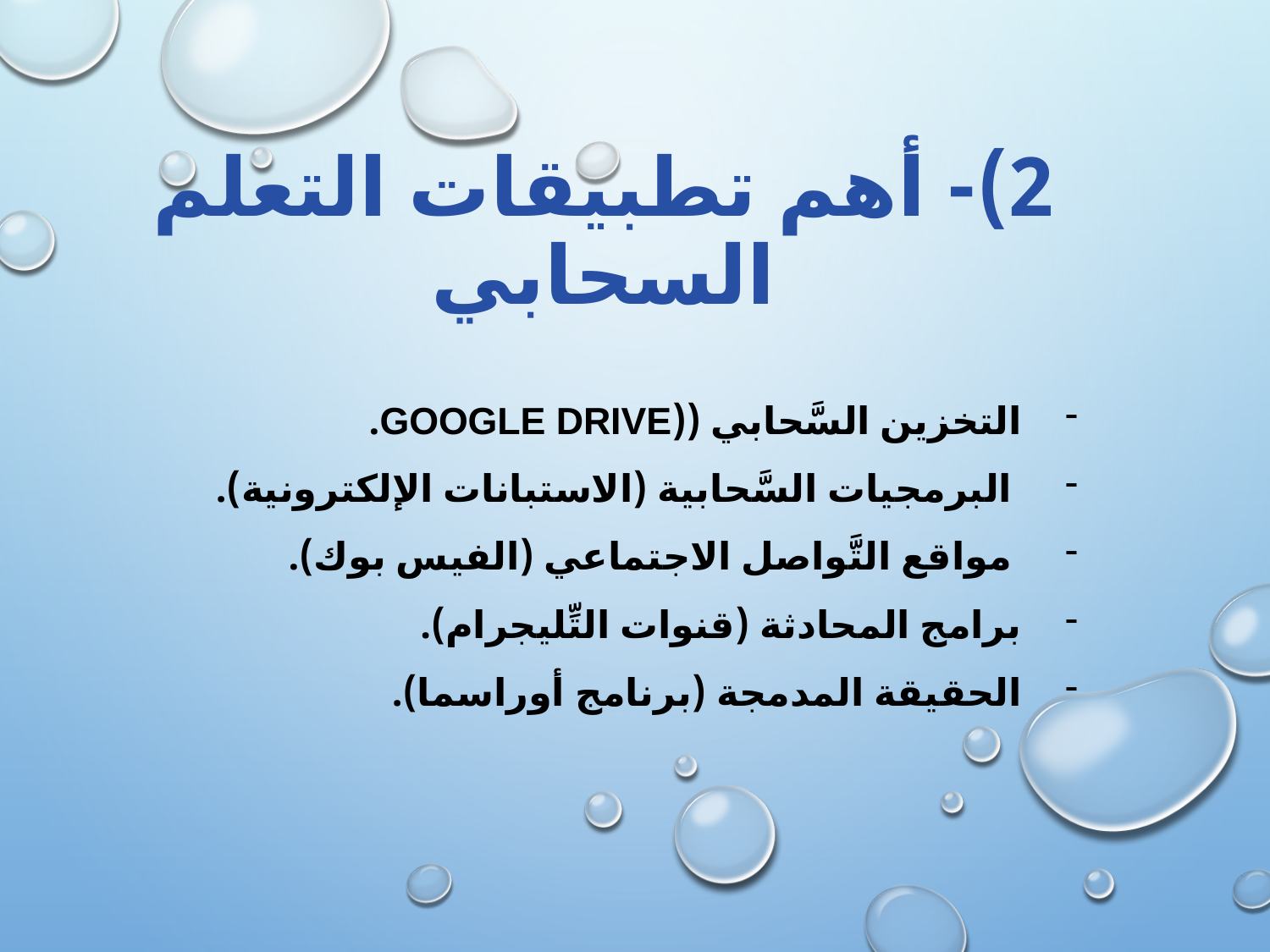

# 2)- أهم تطبيقات التعلم السحابي
التخزين السَّحابي ((Google Drive.
 البرمجيات السَّحابية (الاستبانات الإلكترونية).
 مواقع التَّواصل الاجتماعي (الفيس بوك).
برامج المحادثة (قنوات التِّليجرام).
الحقيقة المدمجة (برنامج أوراسما).